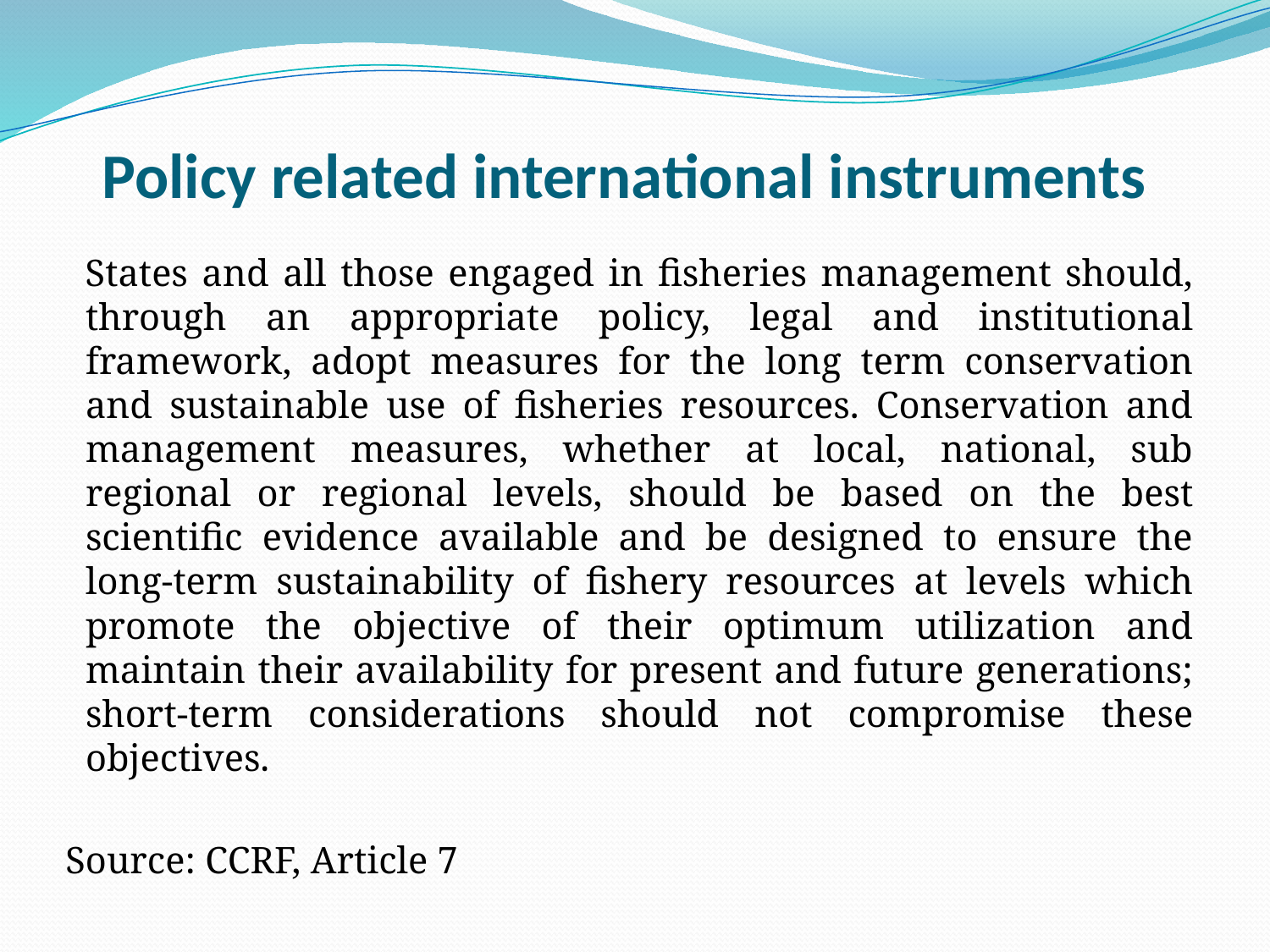

# Policy related international instruments
States and all those engaged in fisheries management should, through an appropriate policy, legal and institutional framework, adopt measures for the long term conservation and sustainable use of fisheries resources. Conservation and management measures, whether at local, national, sub regional or regional levels, should be based on the best scientific evidence available and be designed to ensure the long-term sustainability of fishery resources at levels which promote the objective of their optimum utilization and maintain their availability for present and future generations; short-term considerations should not compromise these objectives.

Source: CCRF, Article 7